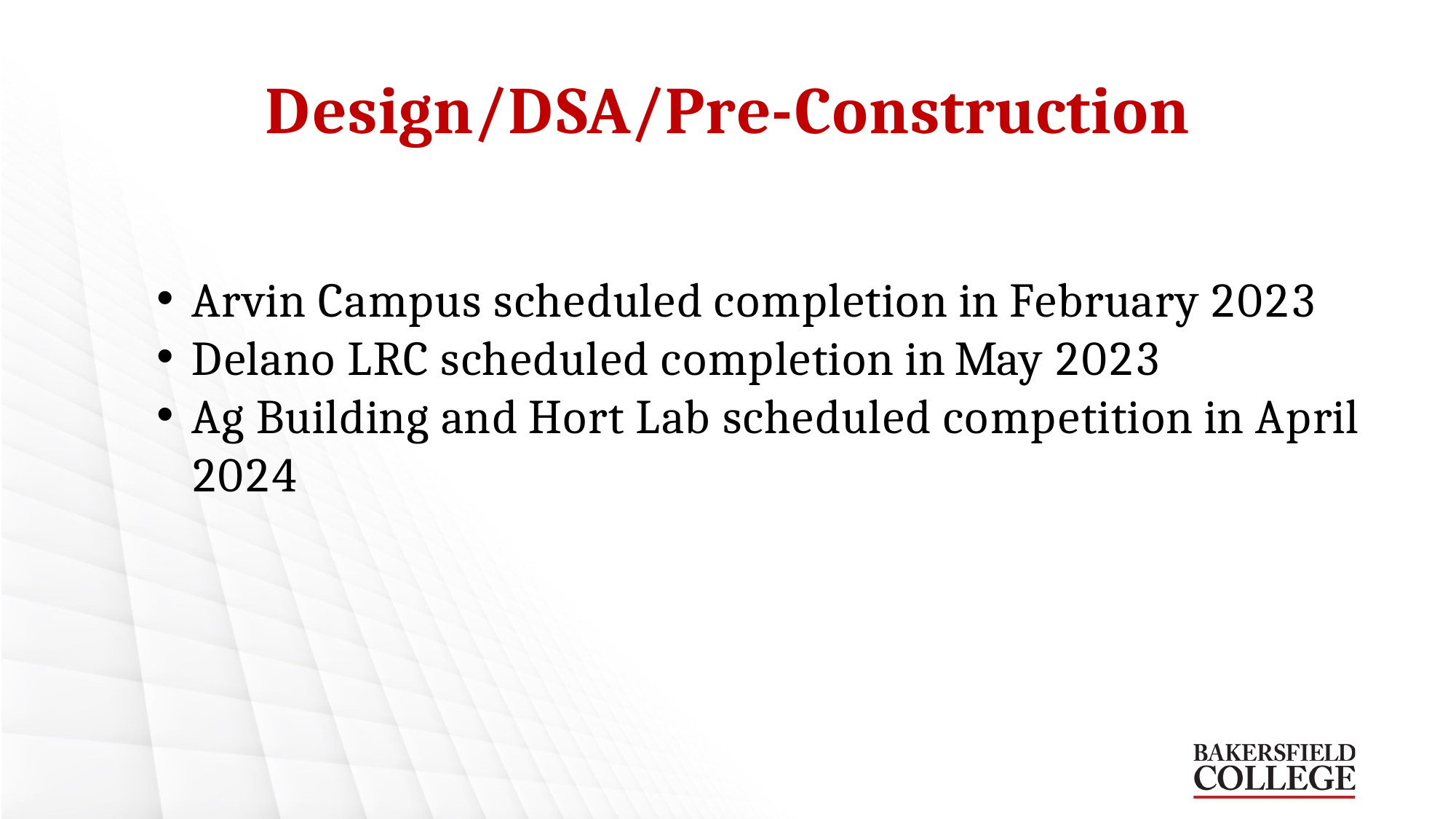

# Design/DSA/Pre-Construction
Arvin Campus scheduled completion in February 2023
Delano LRC scheduled completion in May 2023
Ag Building and Hort Lab scheduled competition in April 2024